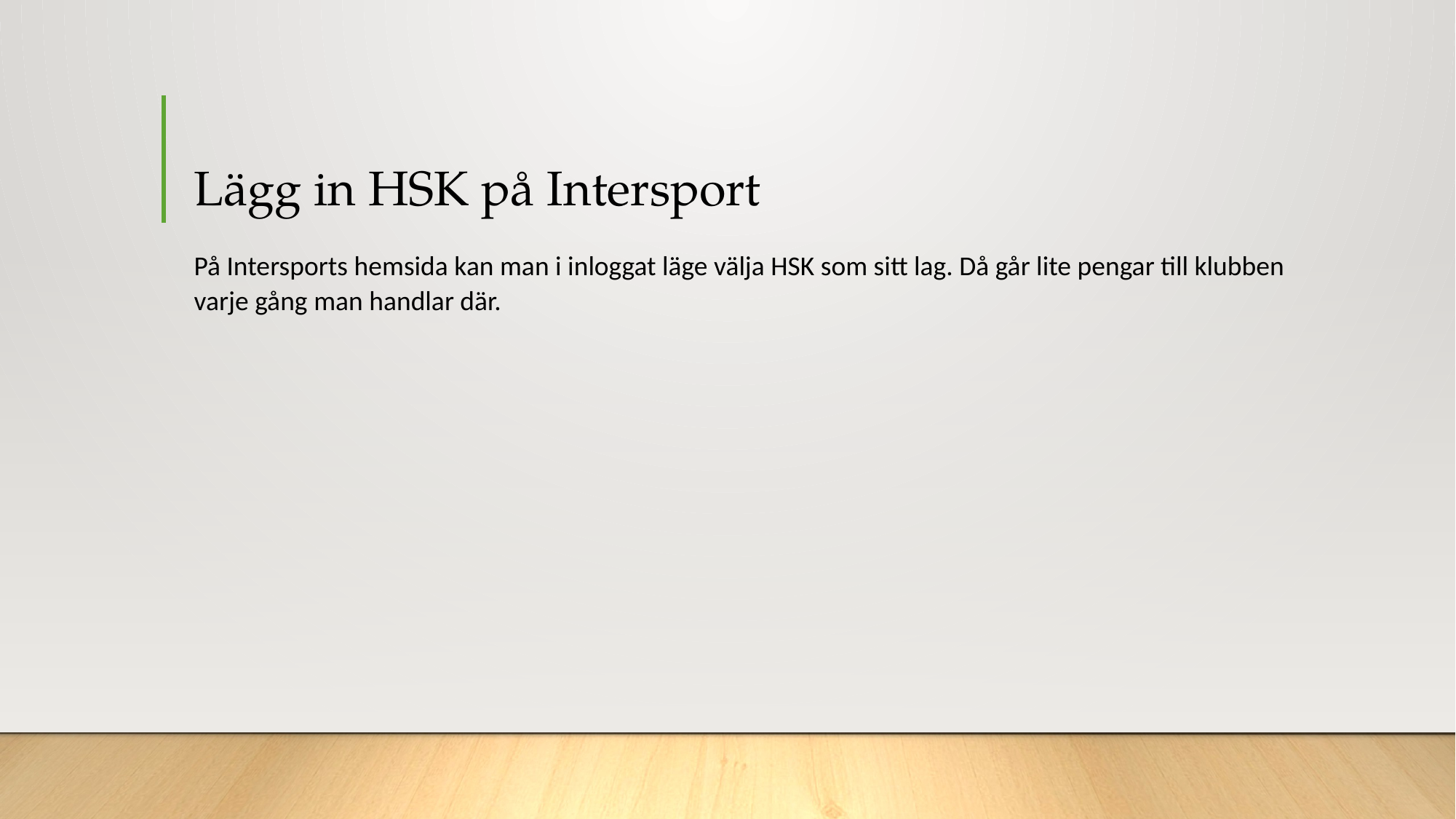

# Lägg in HSK på Intersport
På Intersports hemsida kan man i inloggat läge välja HSK som sitt lag. Då går lite pengar till klubben varje gång man handlar där.